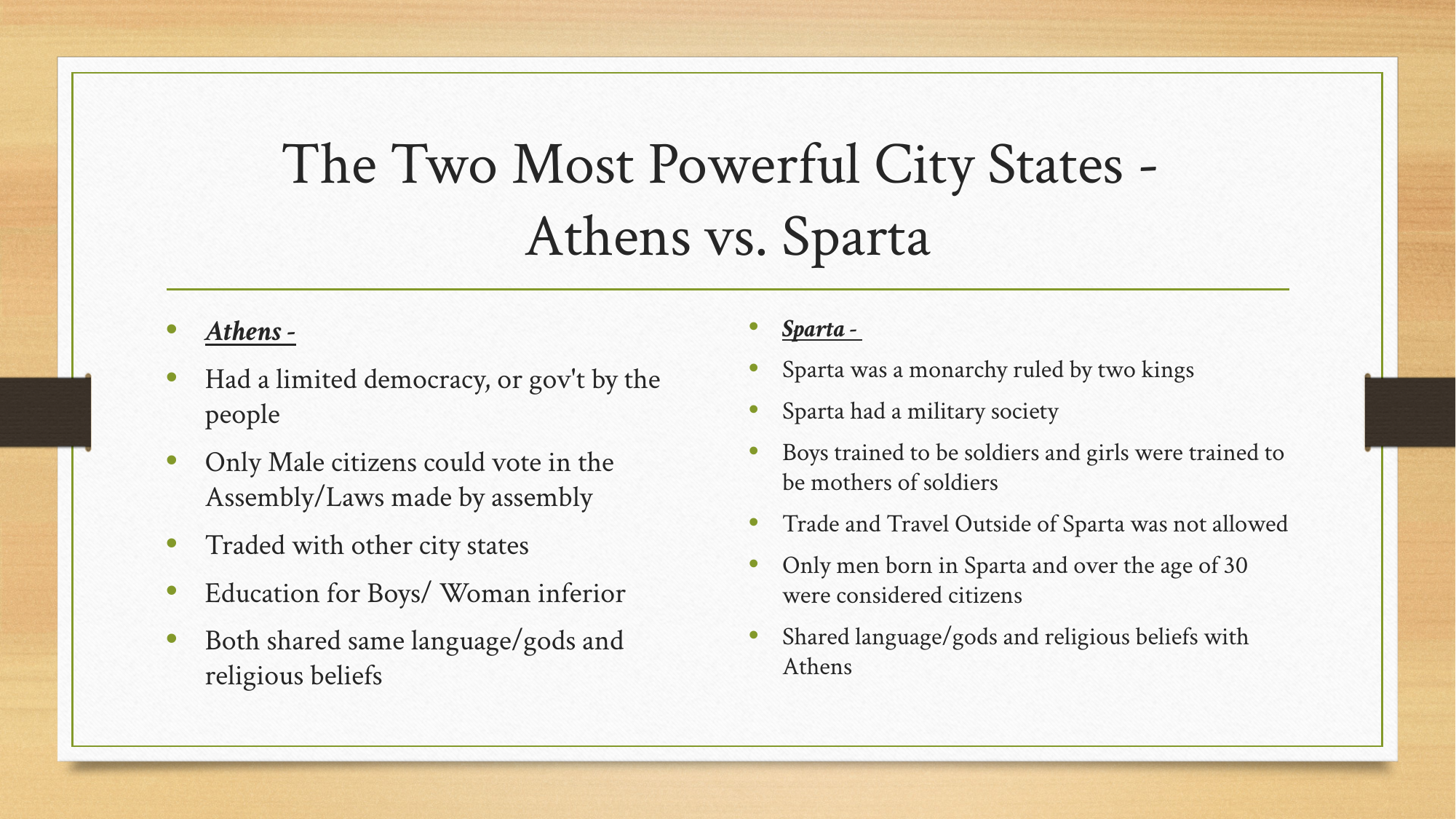

# The Two Most Powerful City States -  Athens vs. Sparta
Athens -
Had a limited democracy, or gov't by the people
Only Male citizens could vote in the Assembly/Laws made by assembly
Traded with other city states
Education for Boys/ Woman inferior
Both shared same language/gods and religious beliefs

Sparta -
Sparta was a monarchy ruled by two kings
Sparta had a military society
Boys trained to be soldiers and girls were trained to be mothers of soldiers
Trade and Travel Outside of Sparta was not allowed
Only men born in Sparta and over the age of 30 were considered citizens
Shared language/gods and religious beliefs with Athens